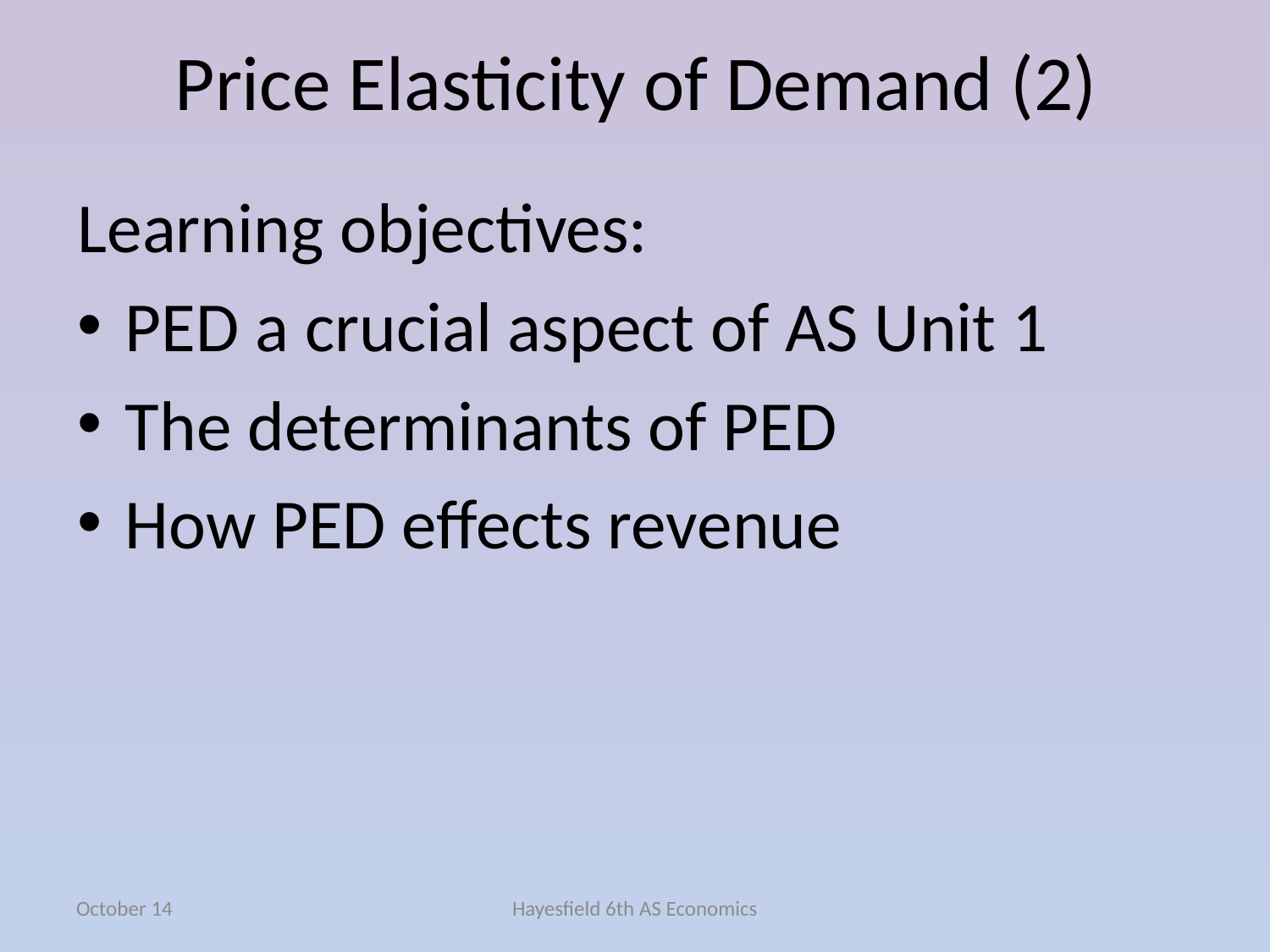

# Price Elasticity of Demand (2)
Learning objectives:
PED a crucial aspect of AS Unit 1
The determinants of PED
How PED effects revenue
October 14
Hayesfield 6th AS Economics